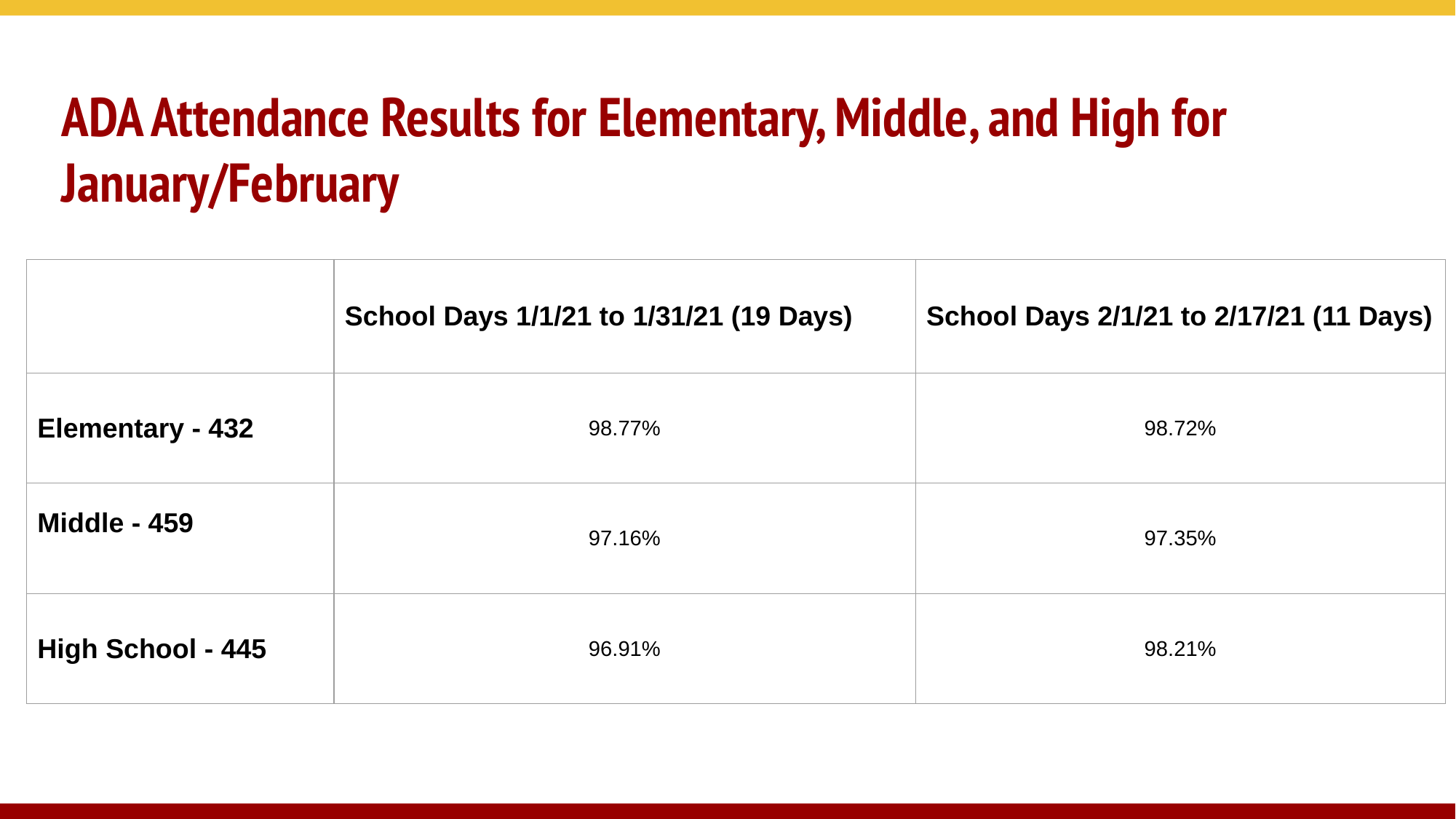

# ADA Attendance Results for Elementary, Middle, and High for January/February

|  | School Days 1/1/21 to 1/31/21 (19 Days) | School Days 2/1/21 to 2/17/21 (11 Days) |
| --- | --- | --- |
| Elementary - 432 | 98.77% | 98.72% |
| Middle - 459 | 97.16% | 97.35% |
| High School - 445 | 96.91% | 98.21% |